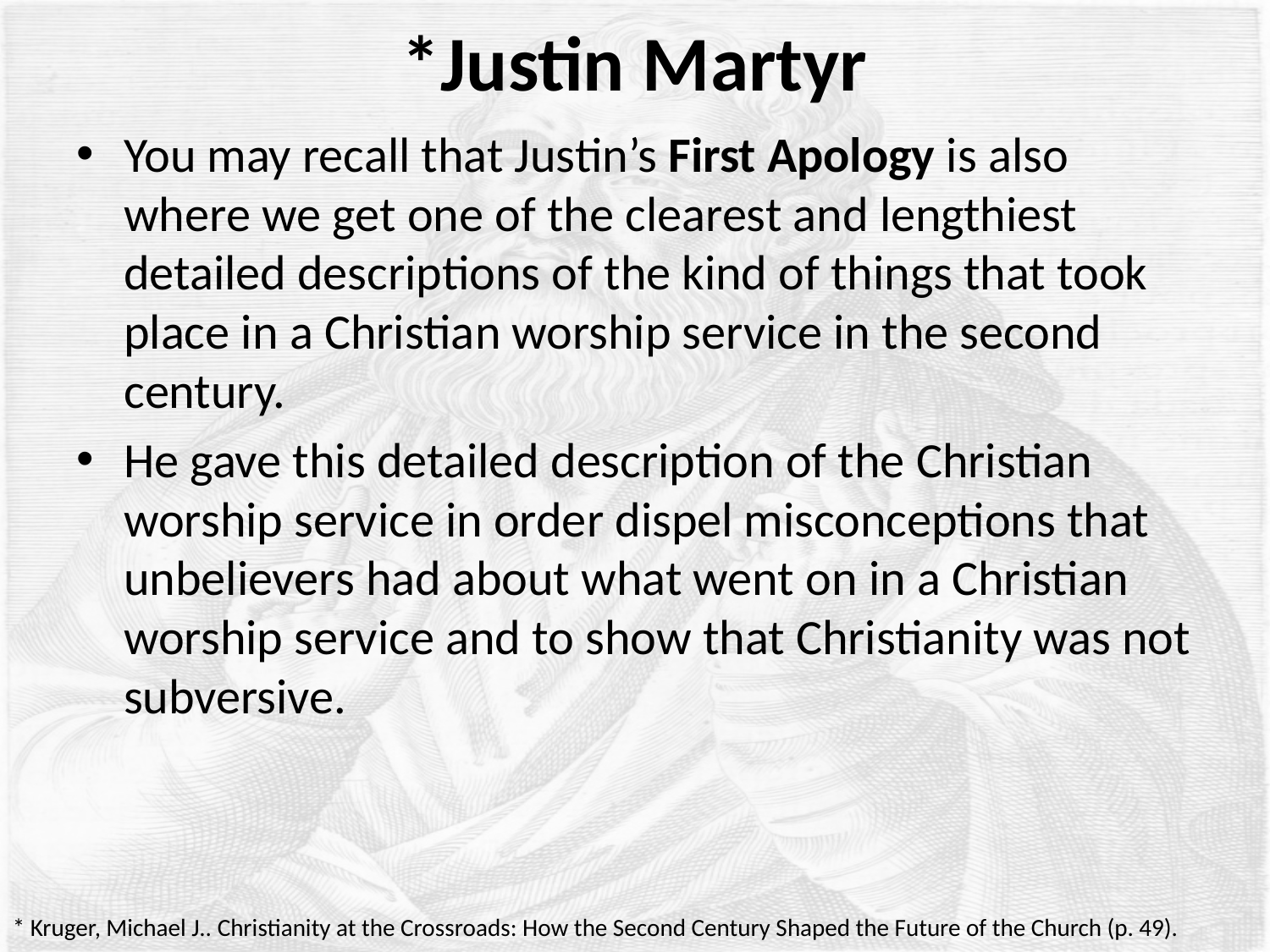

# *Justin Martyr
You may recall that Justin’s First Apology is also where we get one of the clearest and lengthiest detailed descriptions of the kind of things that took place in a Christian worship service in the second century.
He gave this detailed description of the Christian worship service in order dispel misconceptions that unbelievers had about what went on in a Christian worship service and to show that Christianity was not subversive.

* Kruger, Michael J.. Christianity at the Crossroads: How the Second Century Shaped the Future of the Church (p. 49).